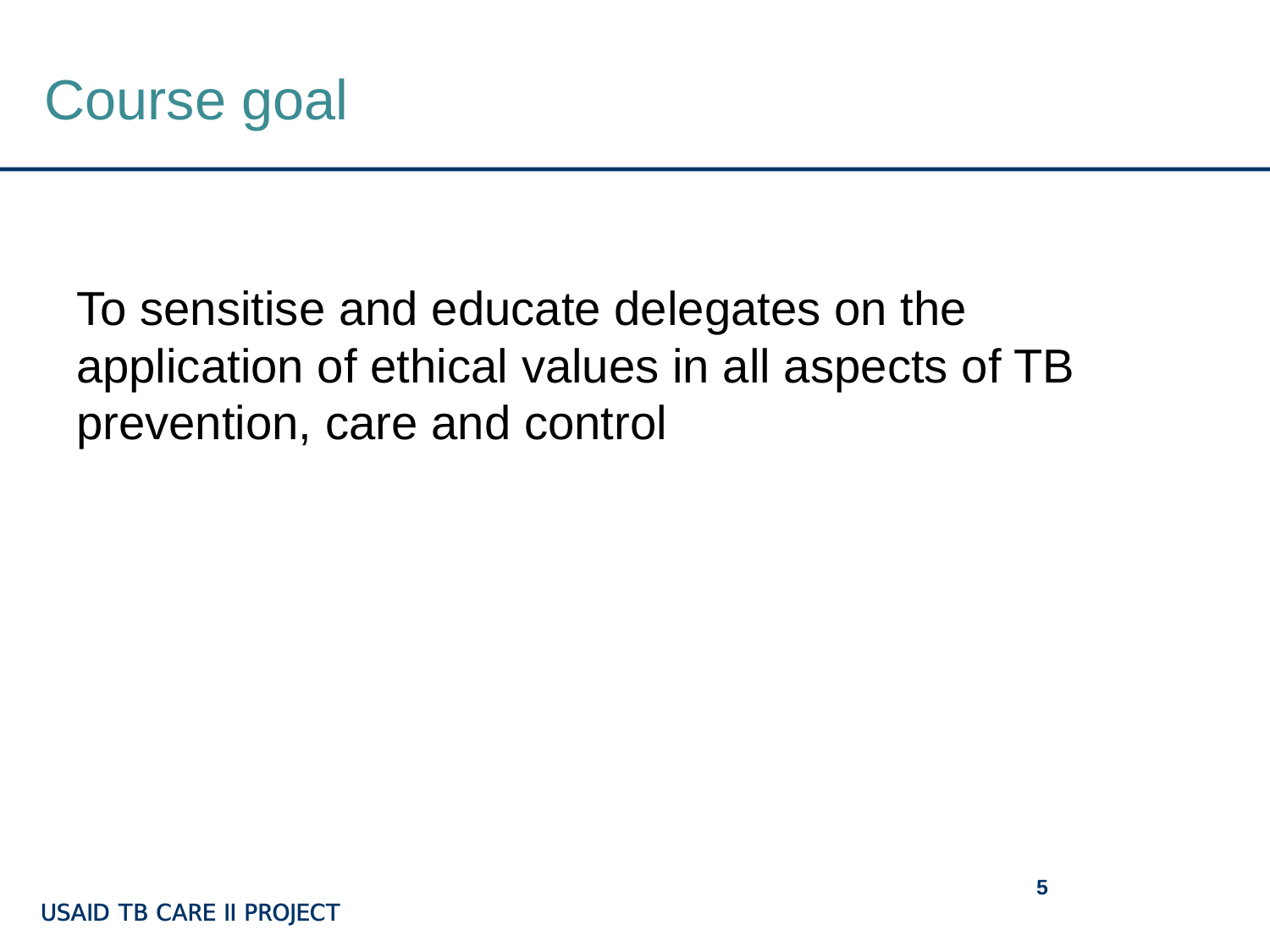

# Course goal
To sensitise and educate delegates on the application of ethical values in all aspects of TB prevention, care and control

5